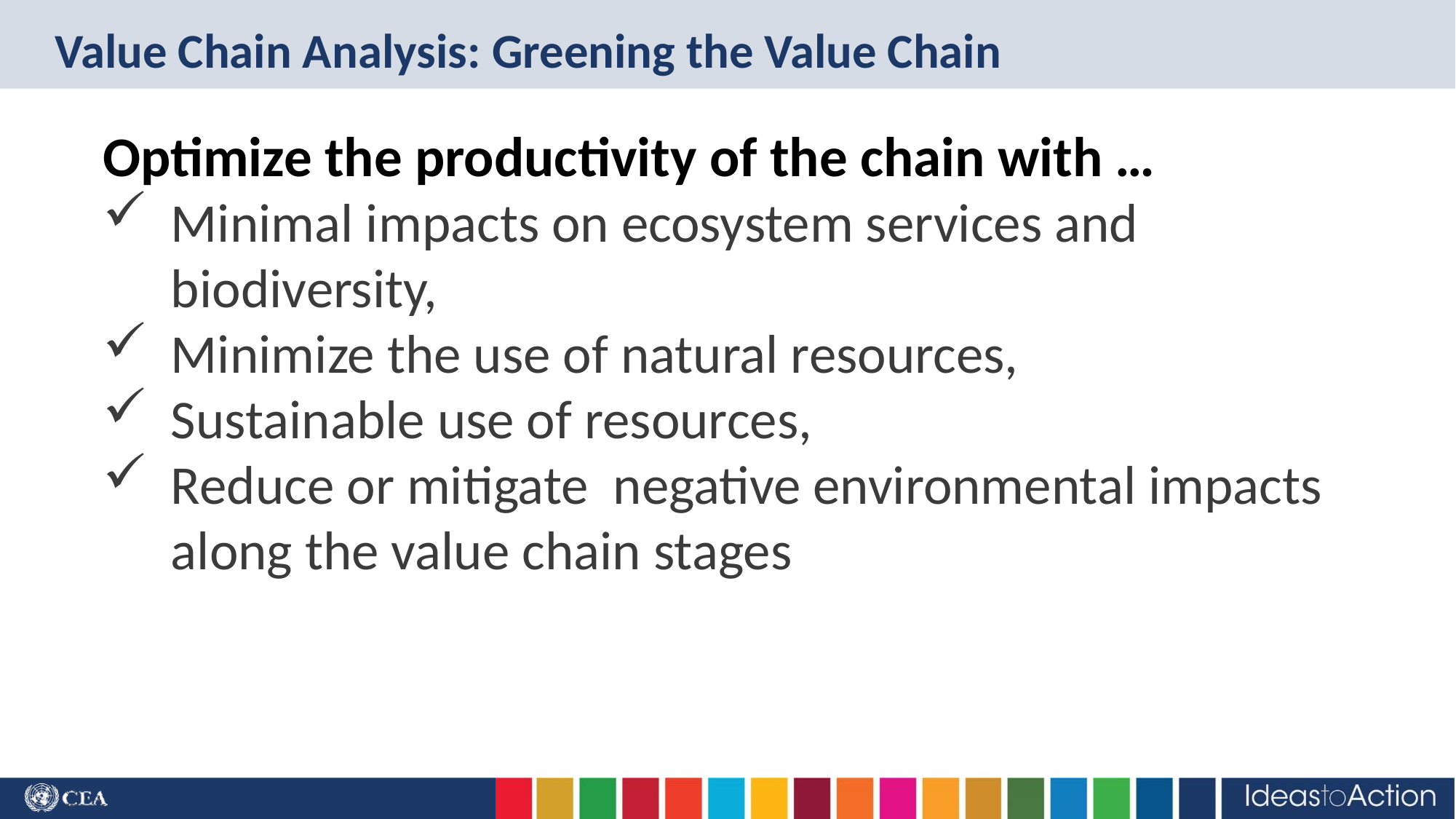

# Value Chain Analysis: Greening the Value Chain
Optimize the productivity of the chain with …
Minimal impacts on ecosystem services and biodiversity,
Minimize the use of natural resources,
Sustainable use of resources,
Reduce or mitigate  negative environmental impacts along the value chain stages